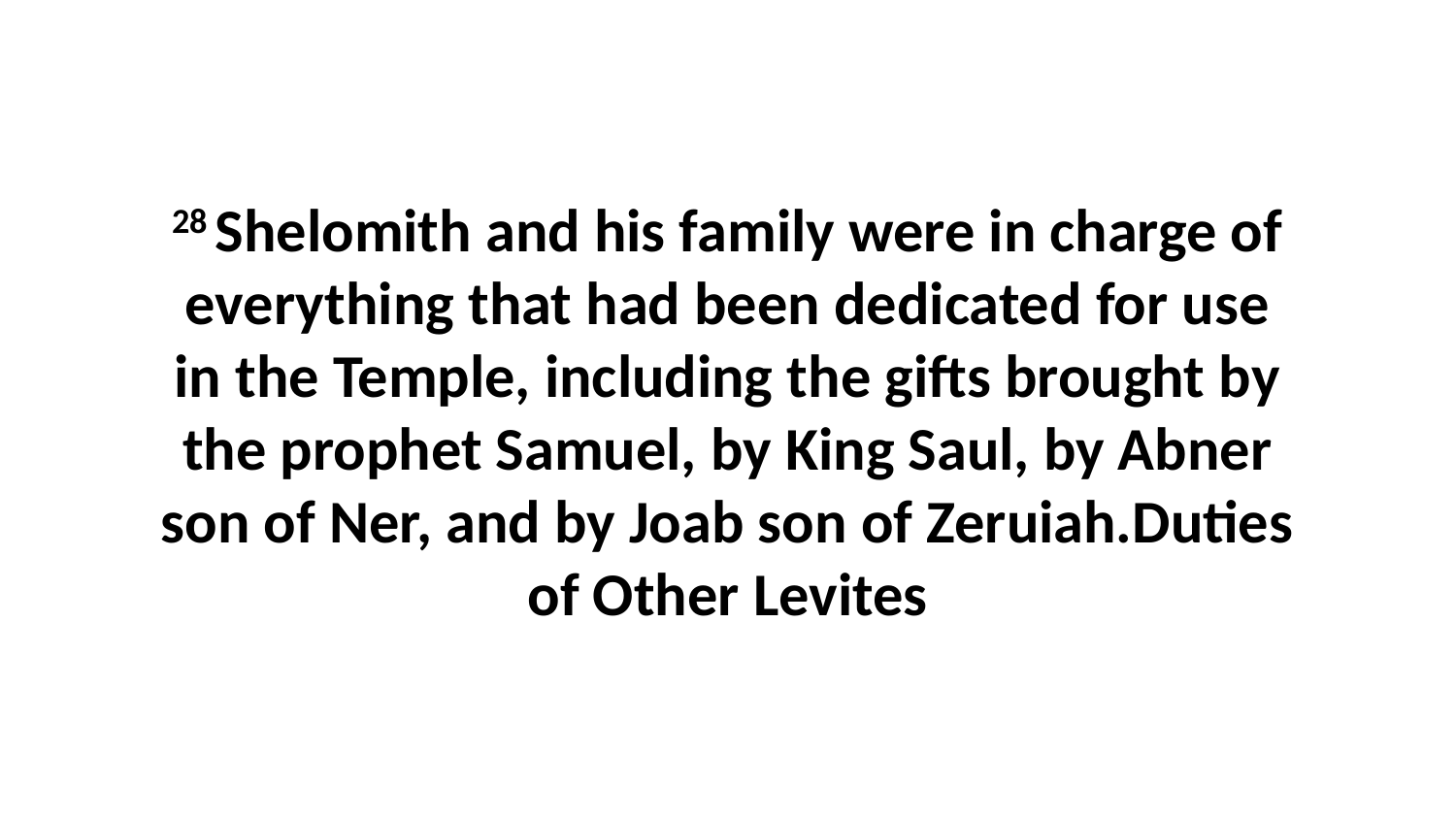

28 Shelomith and his family were in charge of everything that had been dedicated for use in the Temple, including the gifts brought by the prophet Samuel, by King Saul, by Abner son of Ner, and by Joab son of Zeruiah.Duties of Other Levites